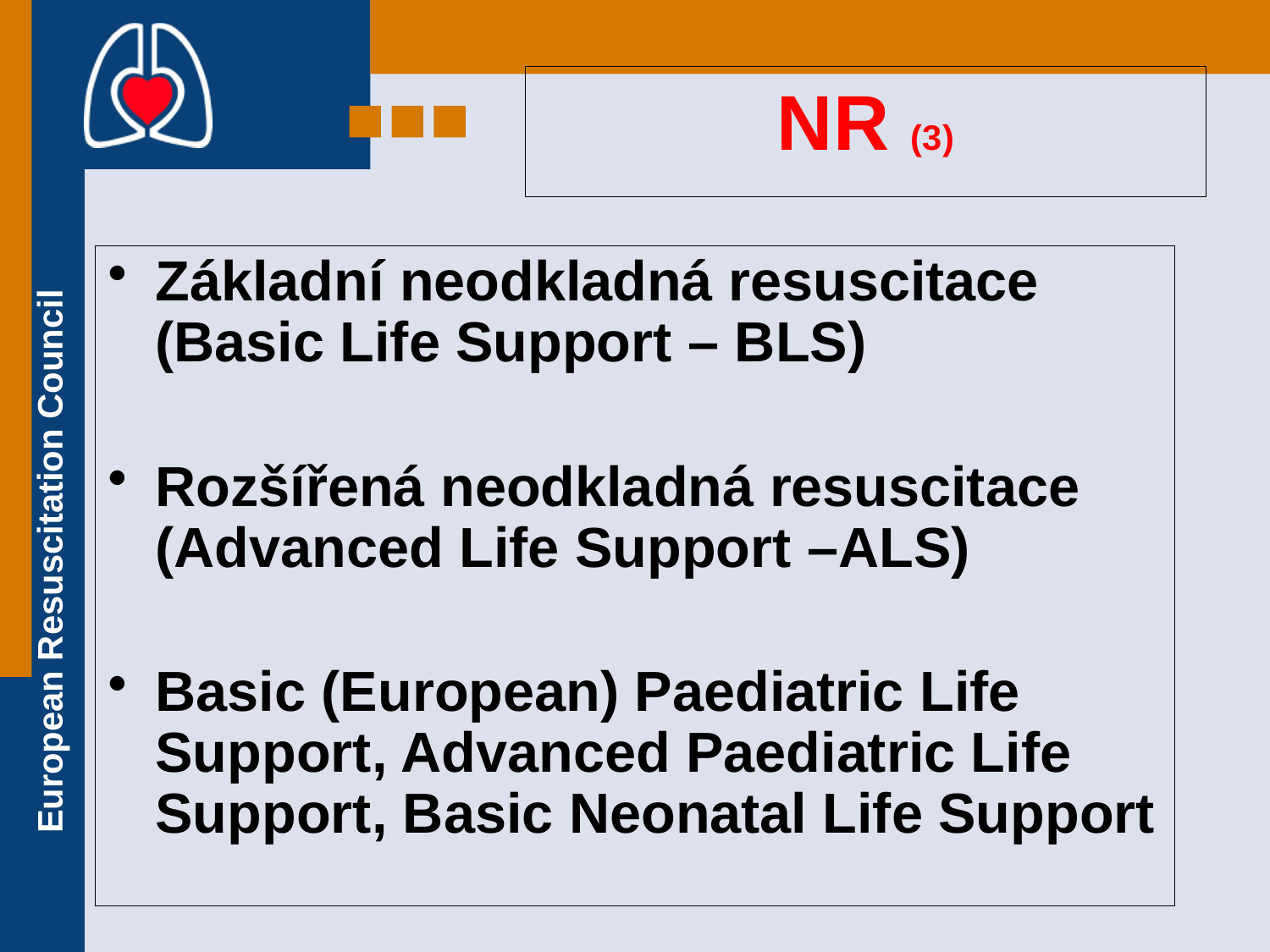

# NR (3)
Základní neodkladná resuscitace (Basic Life Support – BLS)

Rozšířená neodkladná resuscitace (Advanced Life Support –ALS)

Basic (European) Paediatric Life Support, Advanced Paediatric Life Support, Basic Neonatal Life Support